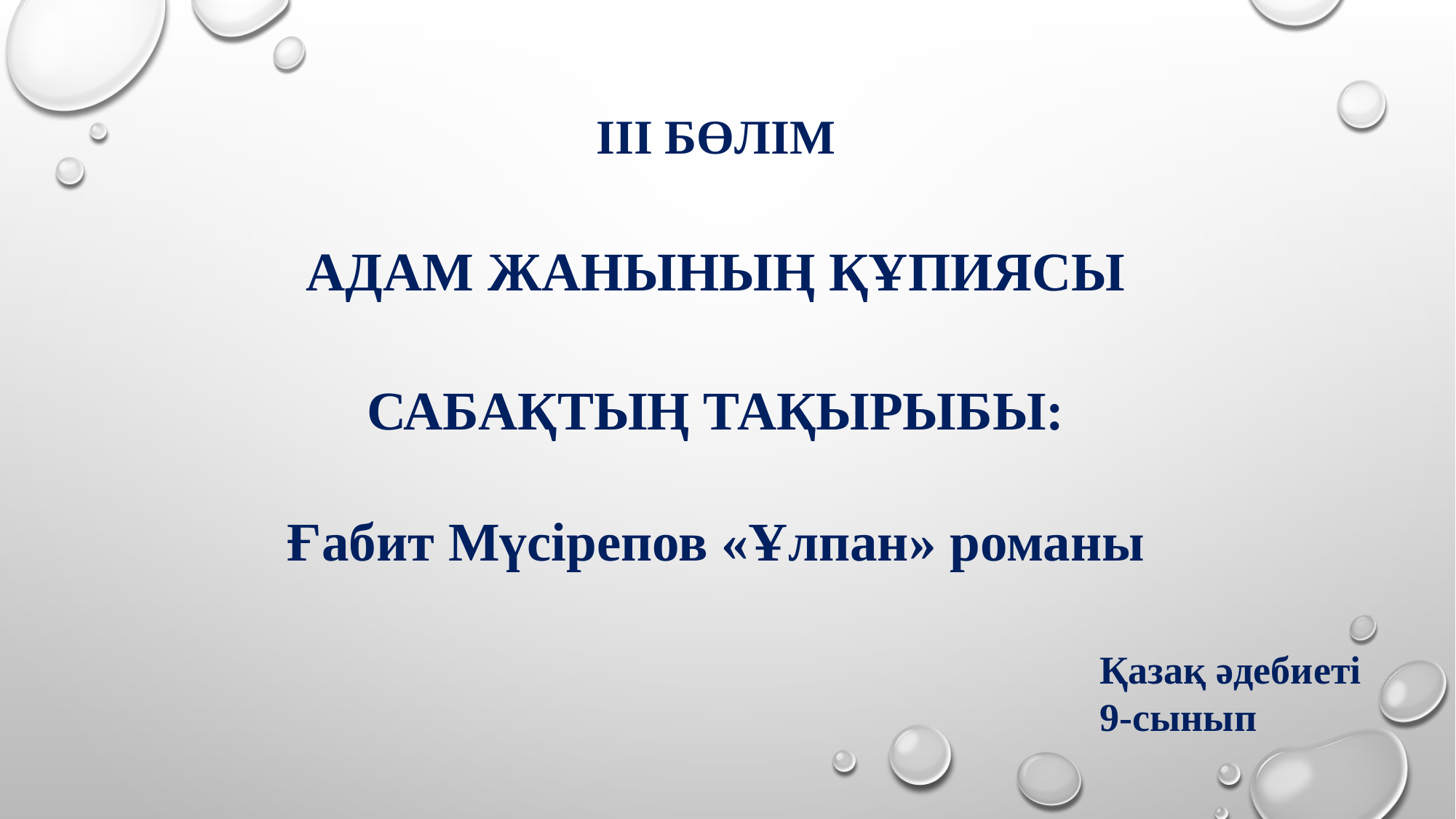

ІІІ БӨЛІМ

АДАМ ЖАНЫНЫҢ ҚҰПИЯСЫ

САБАҚТЫҢ ТАҚЫРЫБЫ:

Ғабит Мүсірепов «Ұлпан» романы
Қазақ әдебиеті
9-сынып